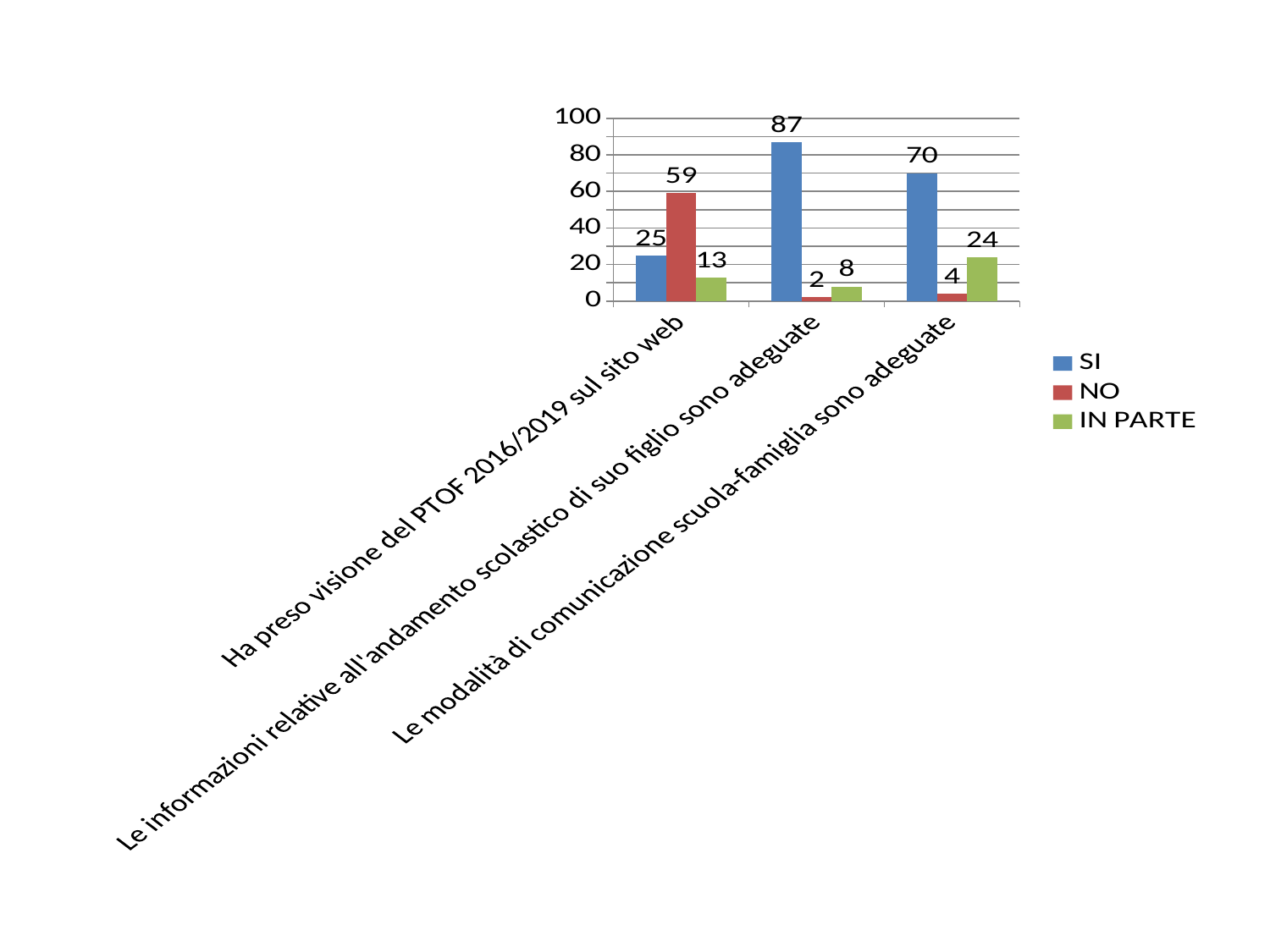

### Chart

| Category | SI | NO | IN PARTE |
|---|---|---|---|
| Ha preso visione del PTOF 2016/2019 sul sito web | 25.0 | 59.0 | 13.0 |
| Le informazioni relative all'andamento scolastico di suo figlio sono adeguate | 87.0 | 2.0 | 8.0 |
| Le modalità di comunicazione scuola-famiglia sono adeguate | 70.0 | 4.0 | 24.0 |